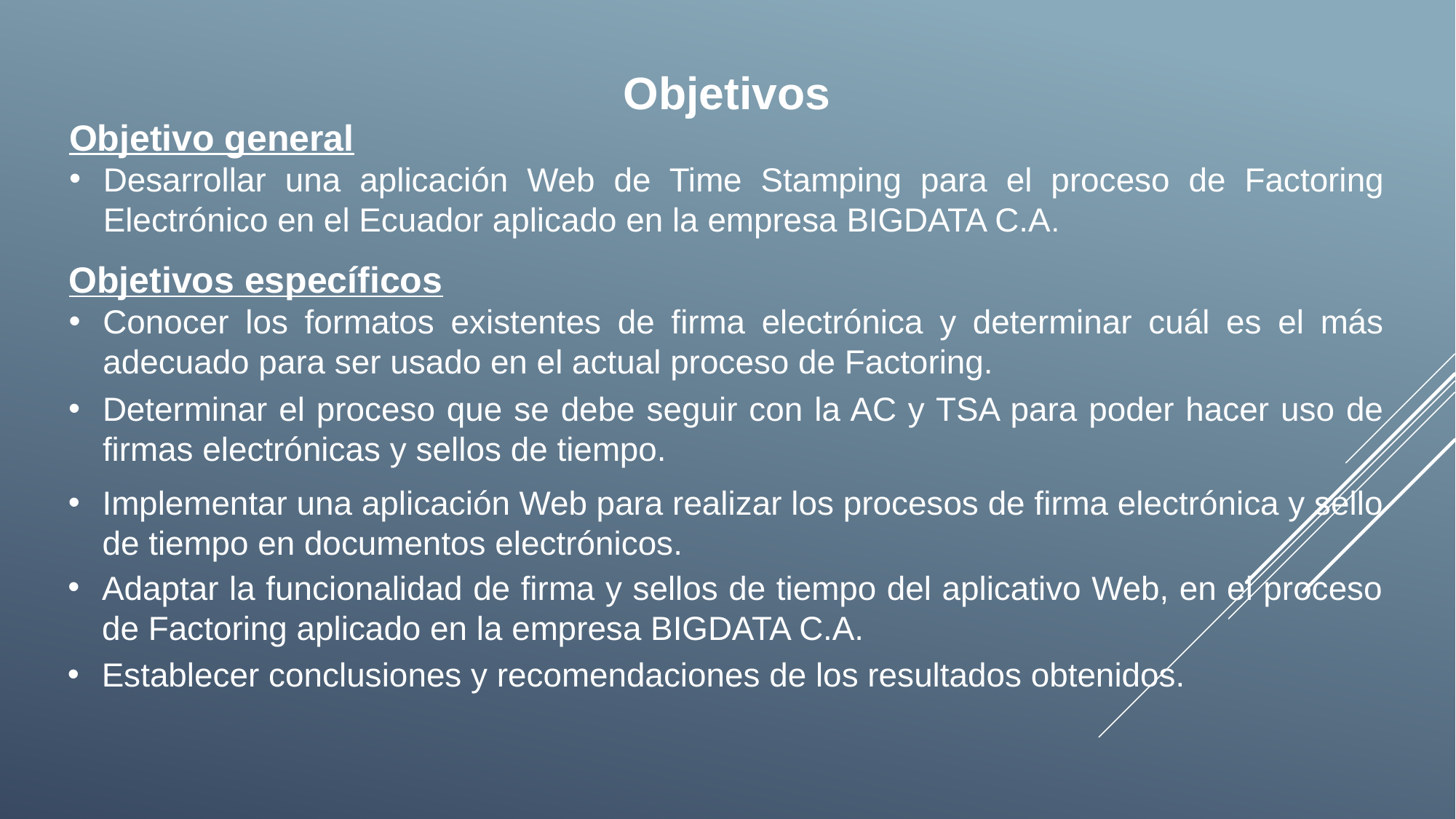

Objetivos
Objetivo general
Desarrollar una aplicación Web de Time Stamping para el proceso de Factoring Electrónico en el Ecuador aplicado en la empresa BIGDATA C.A.
Objetivos específicos
Conocer los formatos existentes de firma electrónica y determinar cuál es el más adecuado para ser usado en el actual proceso de Factoring.
Determinar el proceso que se debe seguir con la AC y TSA para poder hacer uso de firmas electrónicas y sellos de tiempo.
Implementar una aplicación Web para realizar los procesos de firma electrónica y sello de tiempo en documentos electrónicos.
Adaptar la funcionalidad de firma y sellos de tiempo del aplicativo Web, en el proceso de Factoring aplicado en la empresa BIGDATA C.A.
Establecer conclusiones y recomendaciones de los resultados obtenidos.